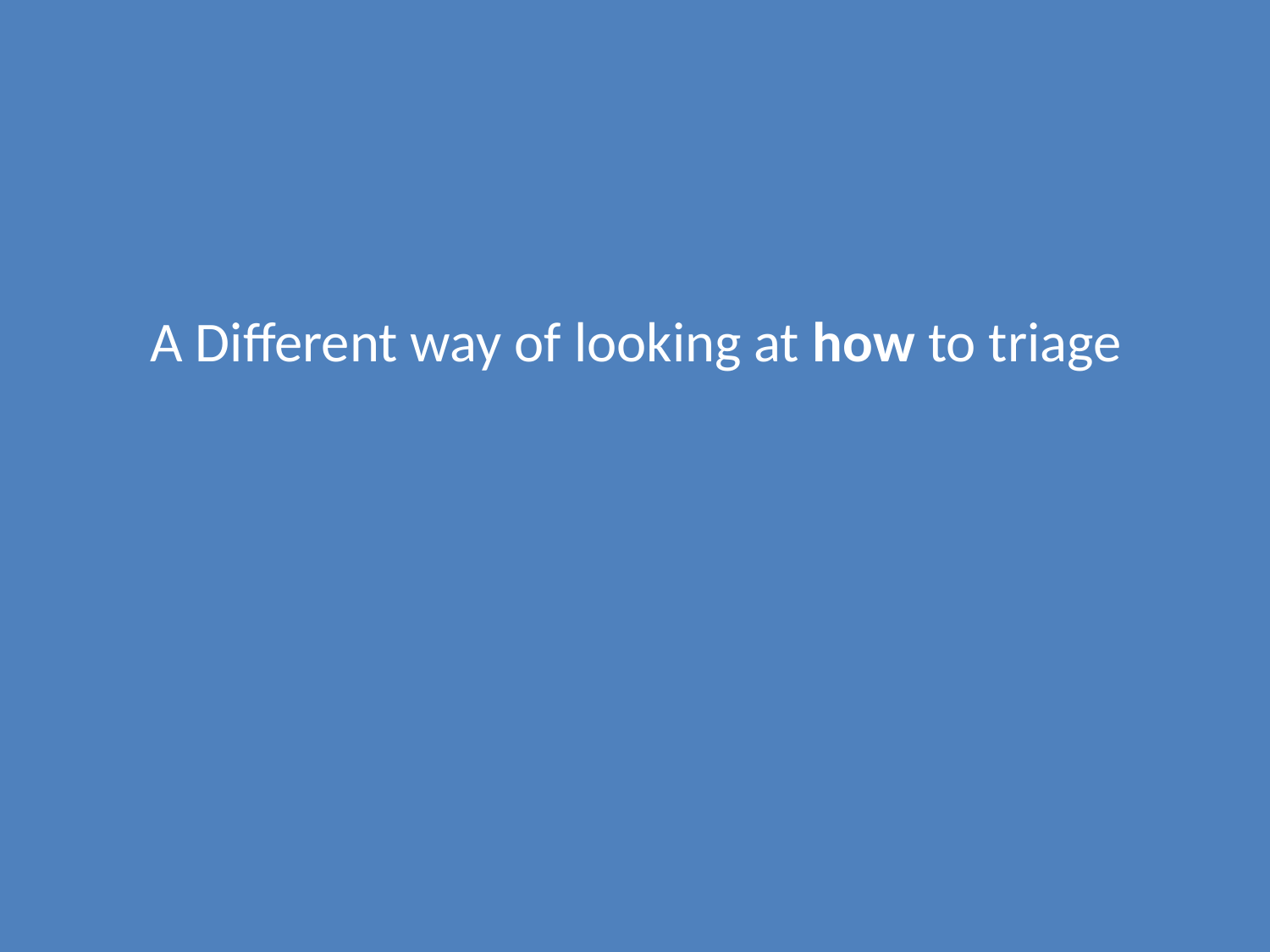

A Different way of looking at how to triage